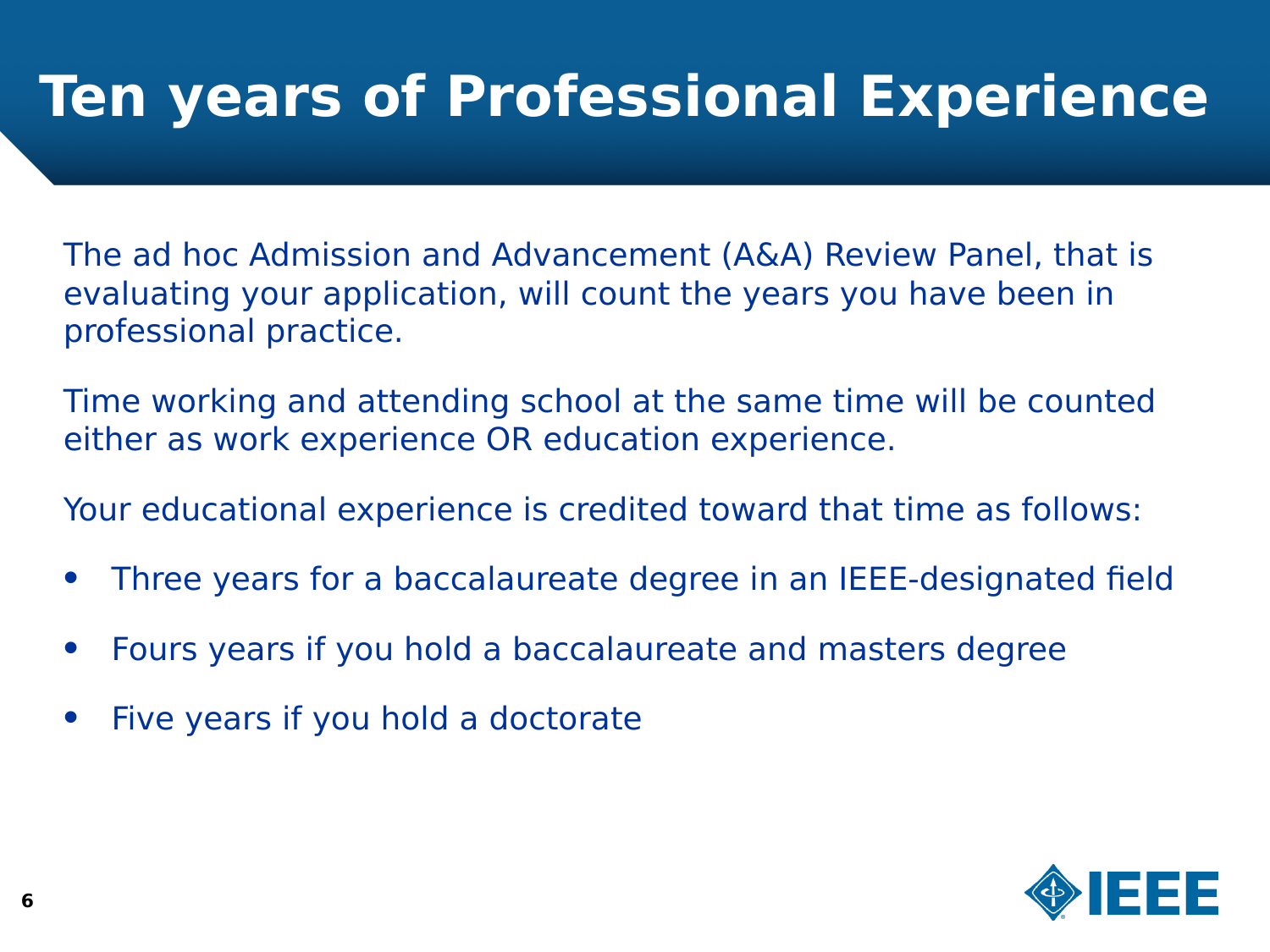

# Ten years of Professional Experience
The ad hoc Admission and Advancement (A&A) Review Panel, that is evaluating your application, will count the years you have been in professional practice.
Time working and attending school at the same time will be counted either as work experience OR education experience.
Your educational experience is credited toward that time as follows:
Three years for a baccalaureate degree in an IEEE-designated field
Fours years if you hold a baccalaureate and masters degree
Five years if you hold a doctorate
6